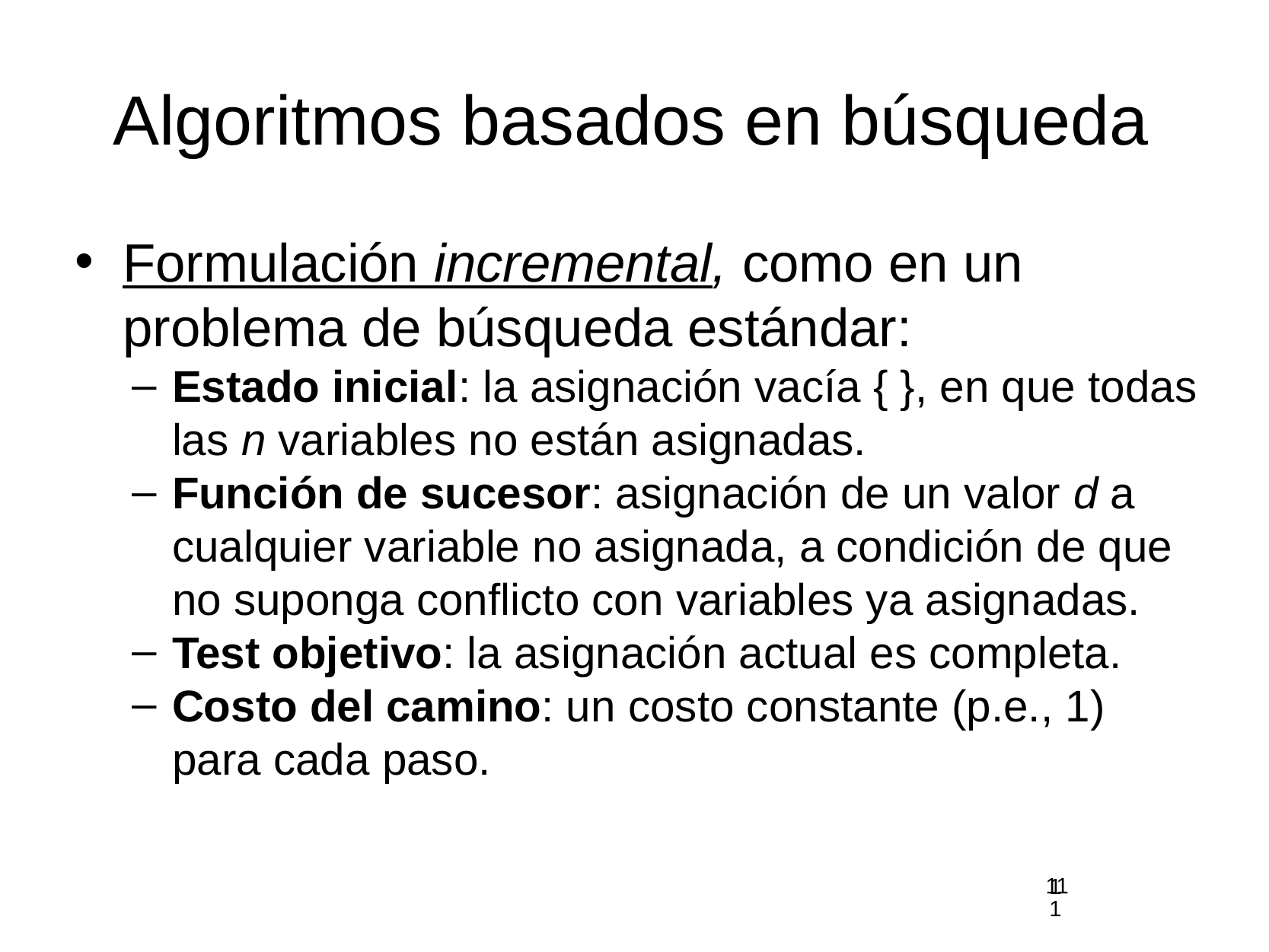

# Algoritmos basados en búsqueda
Formulación incremental, como en un problema de búsqueda estándar:
Estado inicial: la asignación vacía { }, en que todas las n variables no están asignadas.
Función de sucesor: asignación de un valor d a cualquier variable no asignada, a condición de que no suponga conflicto con variables ya asignadas.
Test objetivo: la asignación actual es completa.
Costo del camino: un costo constante (p.e., 1) para cada paso.
11
11